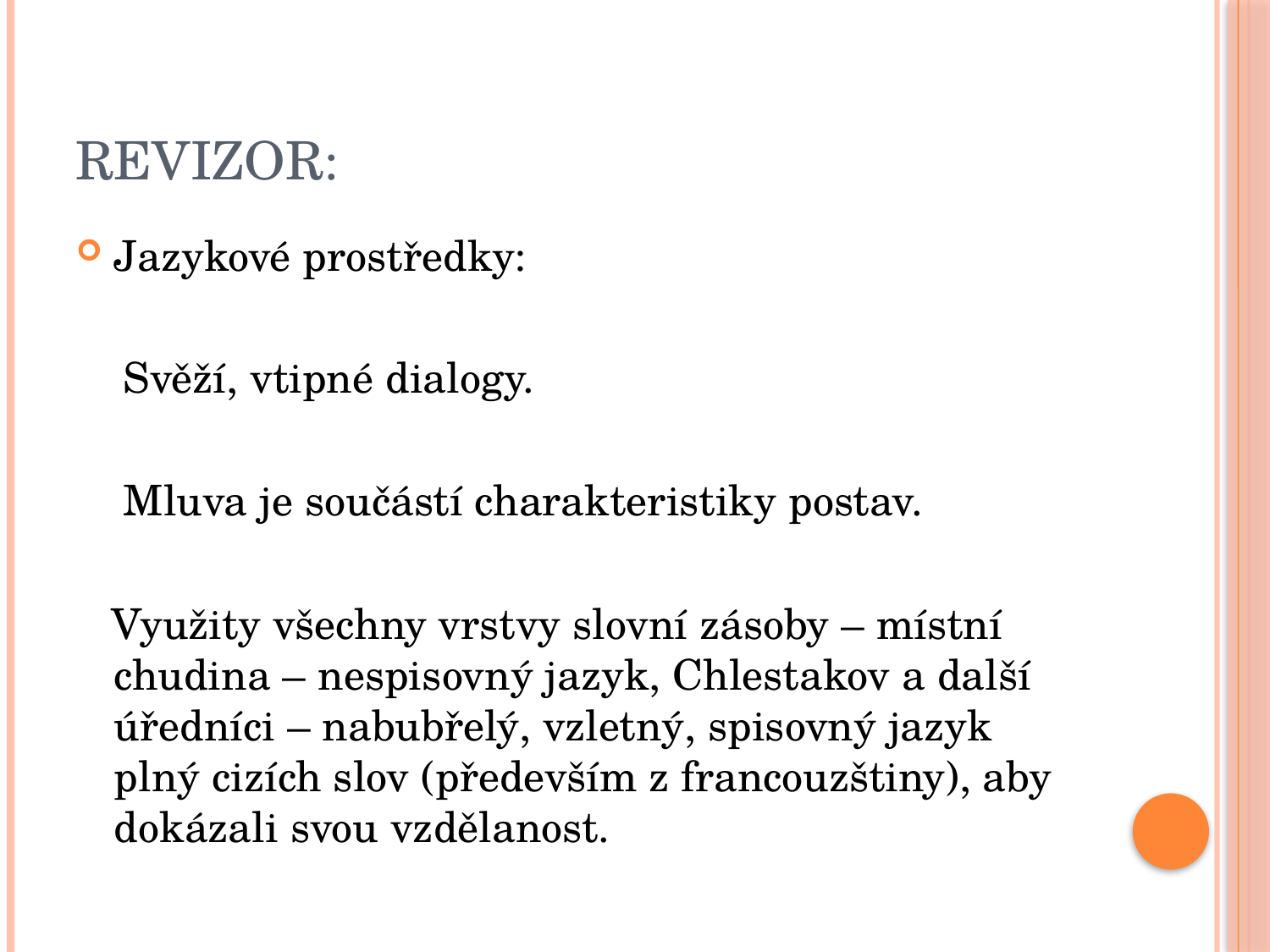

# Revizor:
Jazykové prostředky:

    Svěží, vtipné dialogy.

    Mluva je součástí charakteristiky postav.

   Využity všechny vrstvy slovní zásoby – místní chudina – nespisovný jazyk, Chlestakov a další úředníci – nabubřelý, vzletný, spisovný jazyk plný cizích slov (především z francouzštiny), aby dokázali svou vzdělanost.